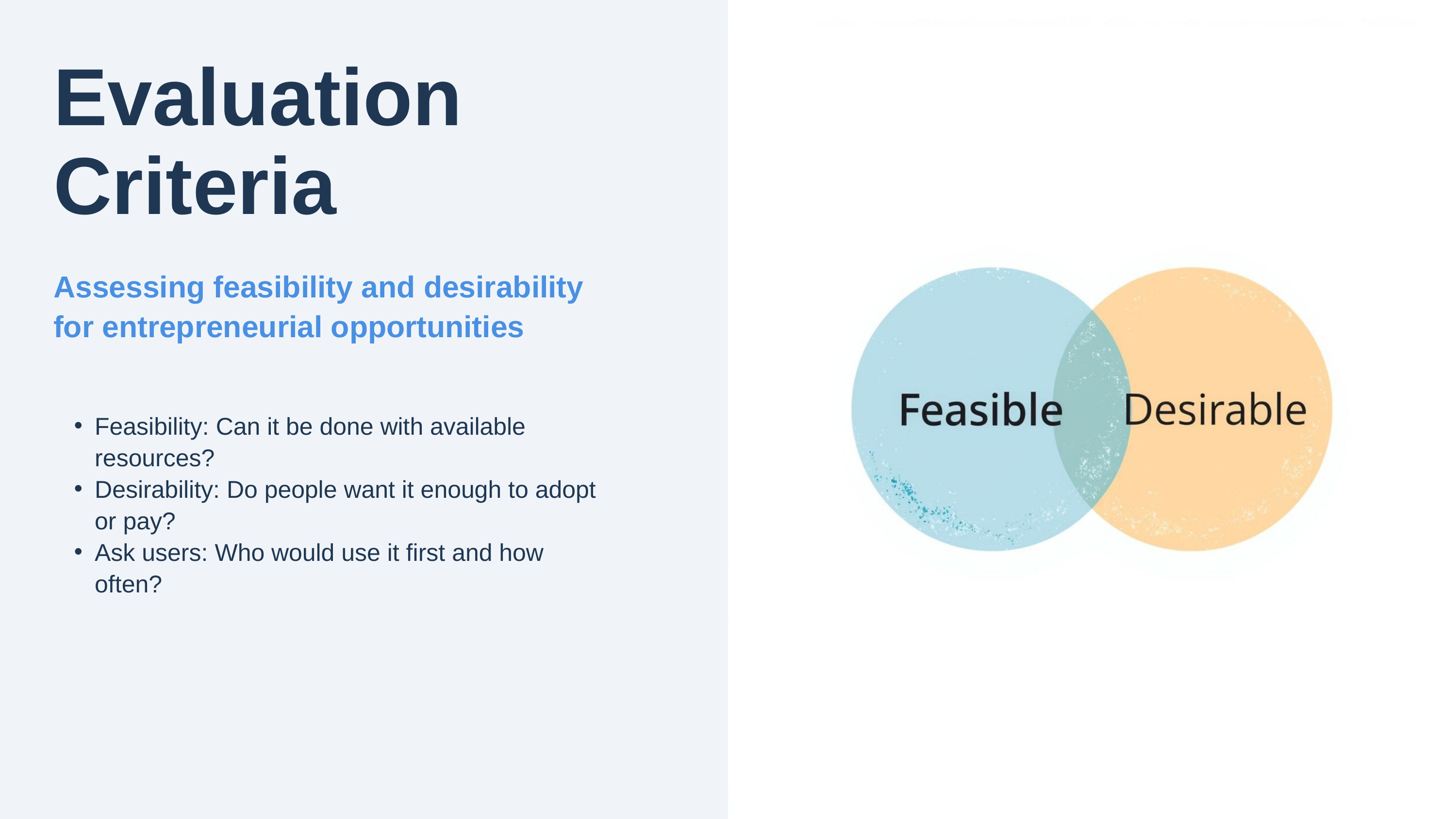

Evaluation Criteria
Assessing feasibility and desirability for entrepreneurial opportunities
Feasibility: Can it be done with available resources?
Desirability: Do people want it enough to adopt or pay?
Ask users: Who would use it first and how often?